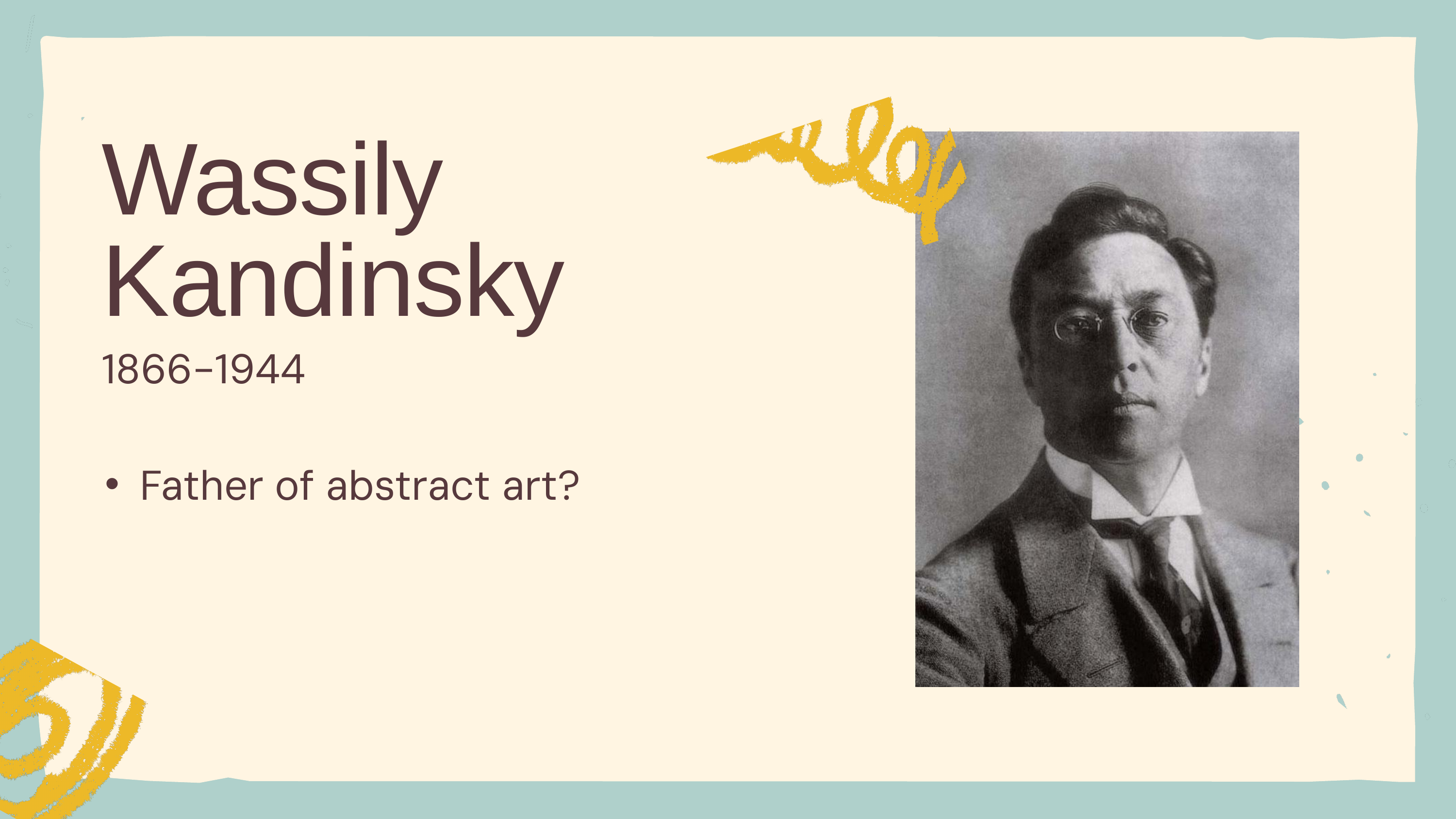

Wassily Kandinsky
1866-1944

Father of abstract art?